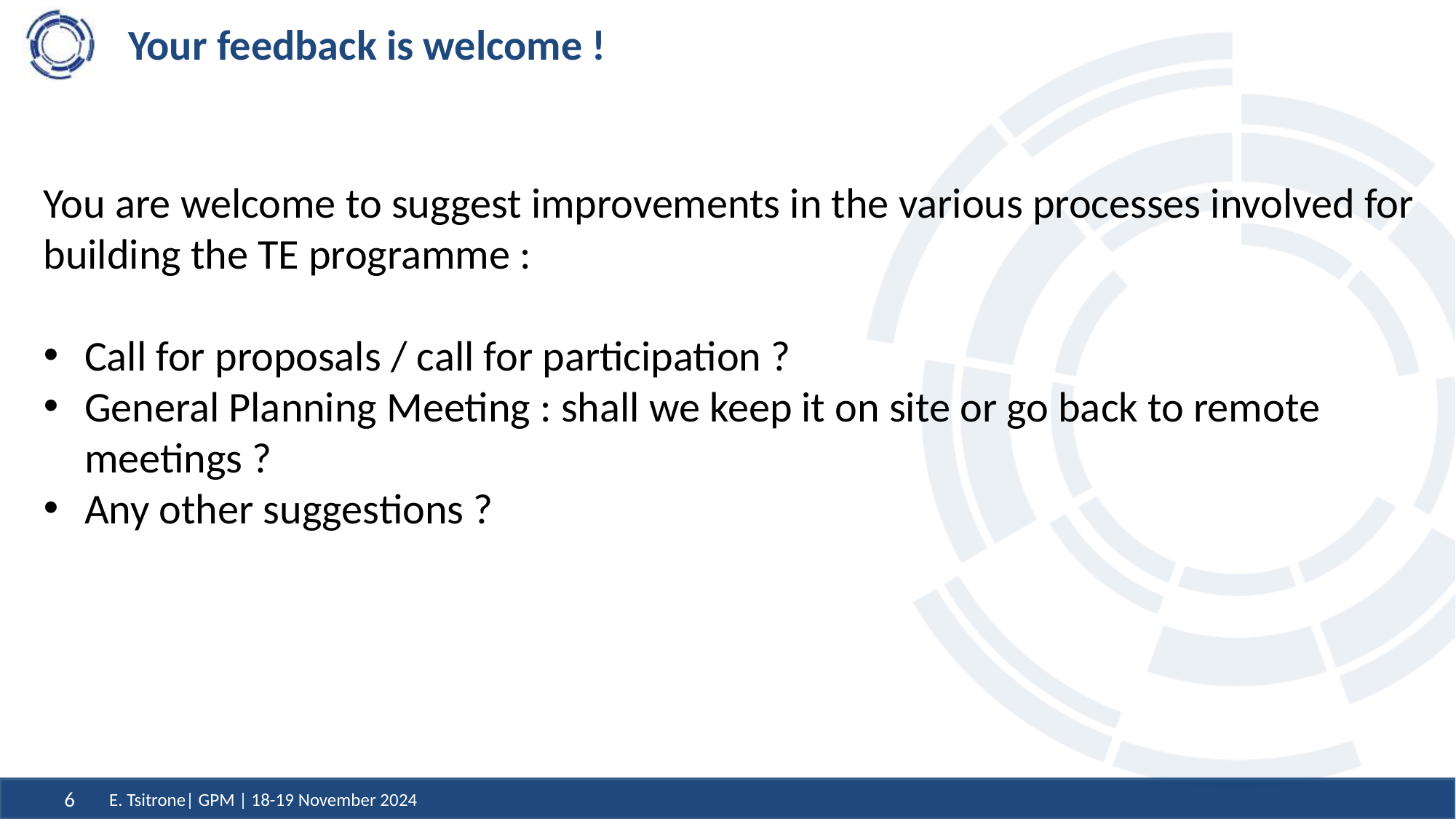

# Your feedback is welcome !
You are welcome to suggest improvements in the various processes involved for building the TE programme :

Call for proposals / call for participation ?
General Planning Meeting : shall we keep it on site or go back to remote meetings ?
Any other suggestions ?
E. Tsitrone| GPM | 18-19 November 2024
6